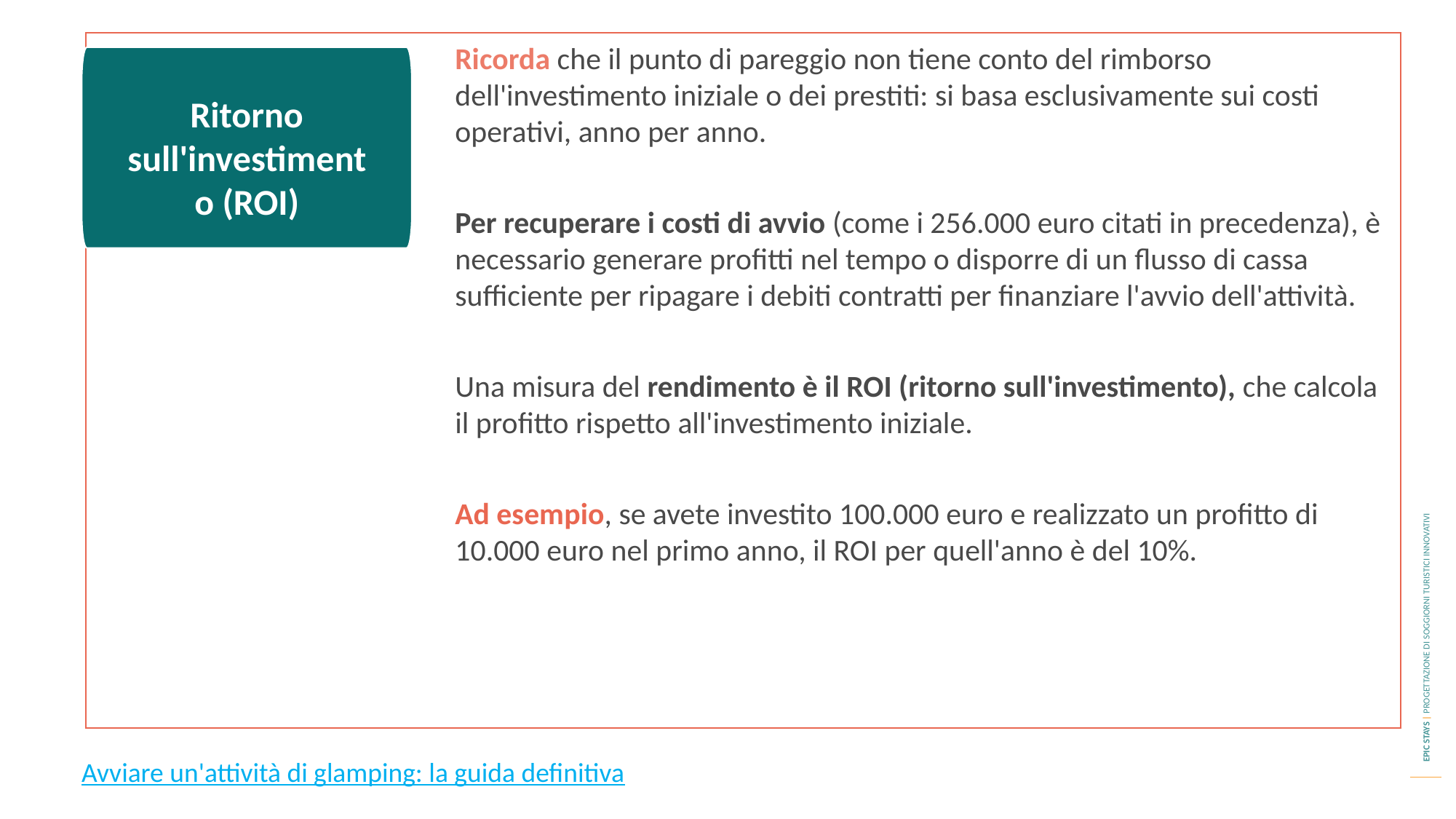

Ricorda che il punto di pareggio non tiene conto del rimborso dell'investimento iniziale o dei prestiti: si basa esclusivamente sui costi operativi, anno per anno.

Per recuperare i costi di avvio (come i 256.000 euro citati in precedenza), è necessario generare profitti nel tempo o disporre di un flusso di cassa sufficiente per ripagare i debiti contratti per finanziare l'avvio dell'attività.

Una misura del rendimento è il ROI (ritorno sull'investimento), che calcola il profitto rispetto all'investimento iniziale.

Ad esempio, se avete investito 100.000 euro e realizzato un profitto di 10.000 euro nel primo anno, il ROI per quell'anno è del 10%.

Ritorno sull'investimento (ROI)
Avviare un'attività di glamping: la guida definitiva